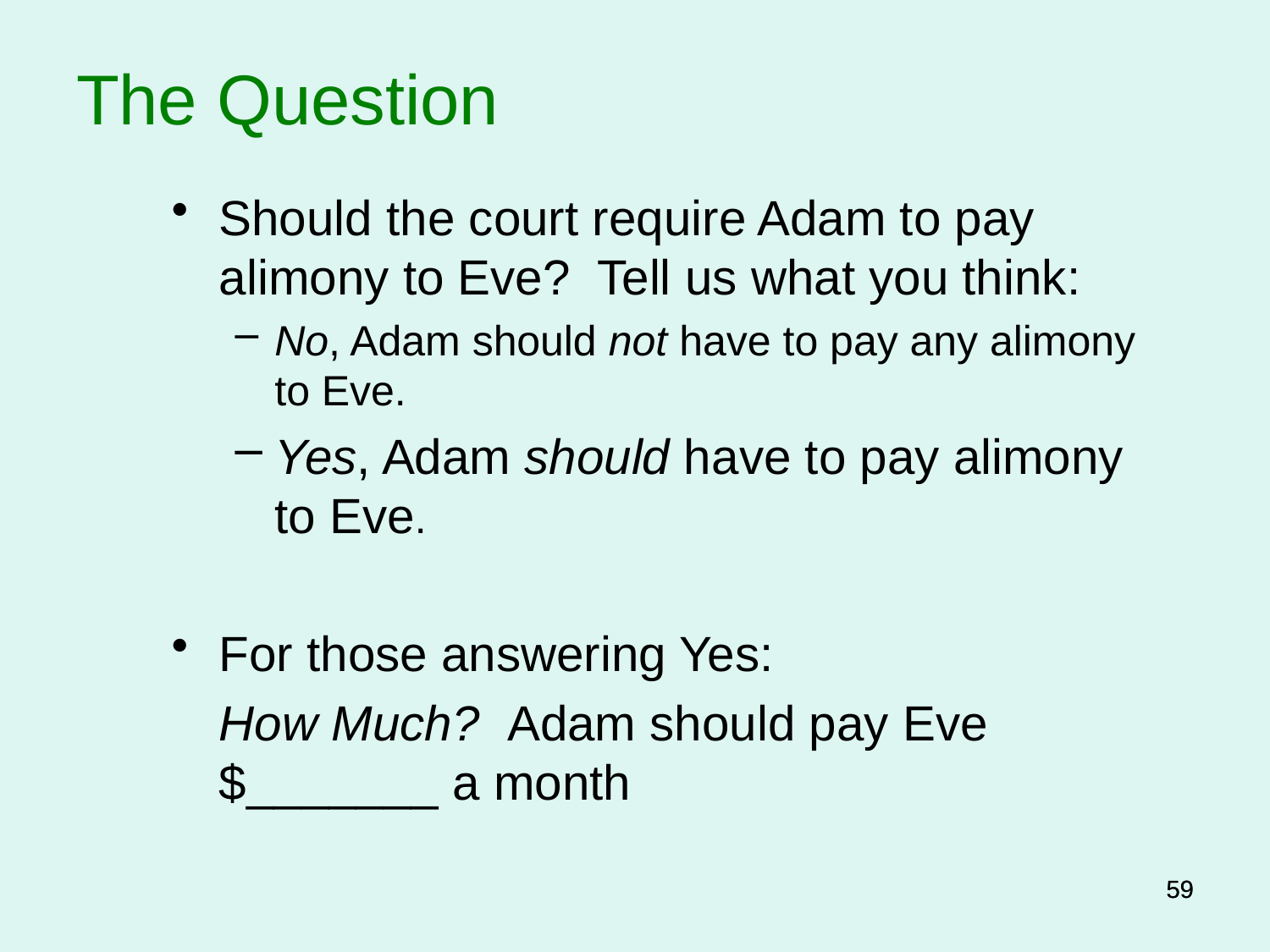

# The Question
Should the court require Adam to pay alimony to Eve?  Tell us what you think:
No, Adam should not have to pay any alimony to Eve.
Yes, Adam should have to pay alimony to Eve.

For those answering Yes:
	How Much?  Adam should pay Eve $_______ a month

59
59